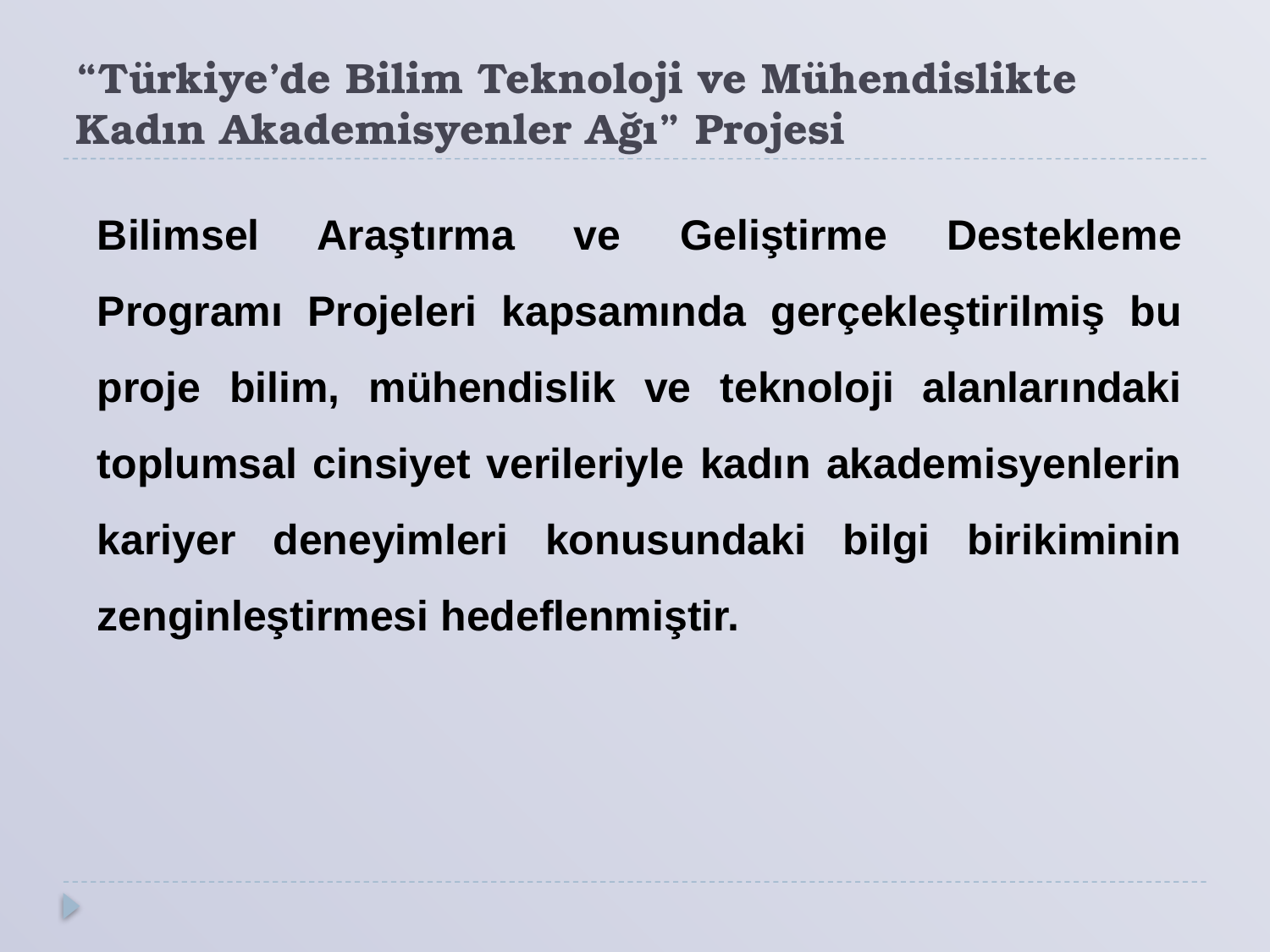

# “Türkiye’de Bilim Teknoloji ve Mühendislikte Kadın Akademisyenler Ağı” Projesi
Bilimsel Araştırma ve Geliştirme Destekleme Programı Projeleri kapsamında gerçekleştirilmiş bu proje bilim, mühendislik ve teknoloji alanlarındaki toplumsal cinsiyet verileriyle kadın akademisyenlerin kariyer deneyimleri konusundaki bilgi birikiminin zenginleştirmesi hedeflenmiştir.